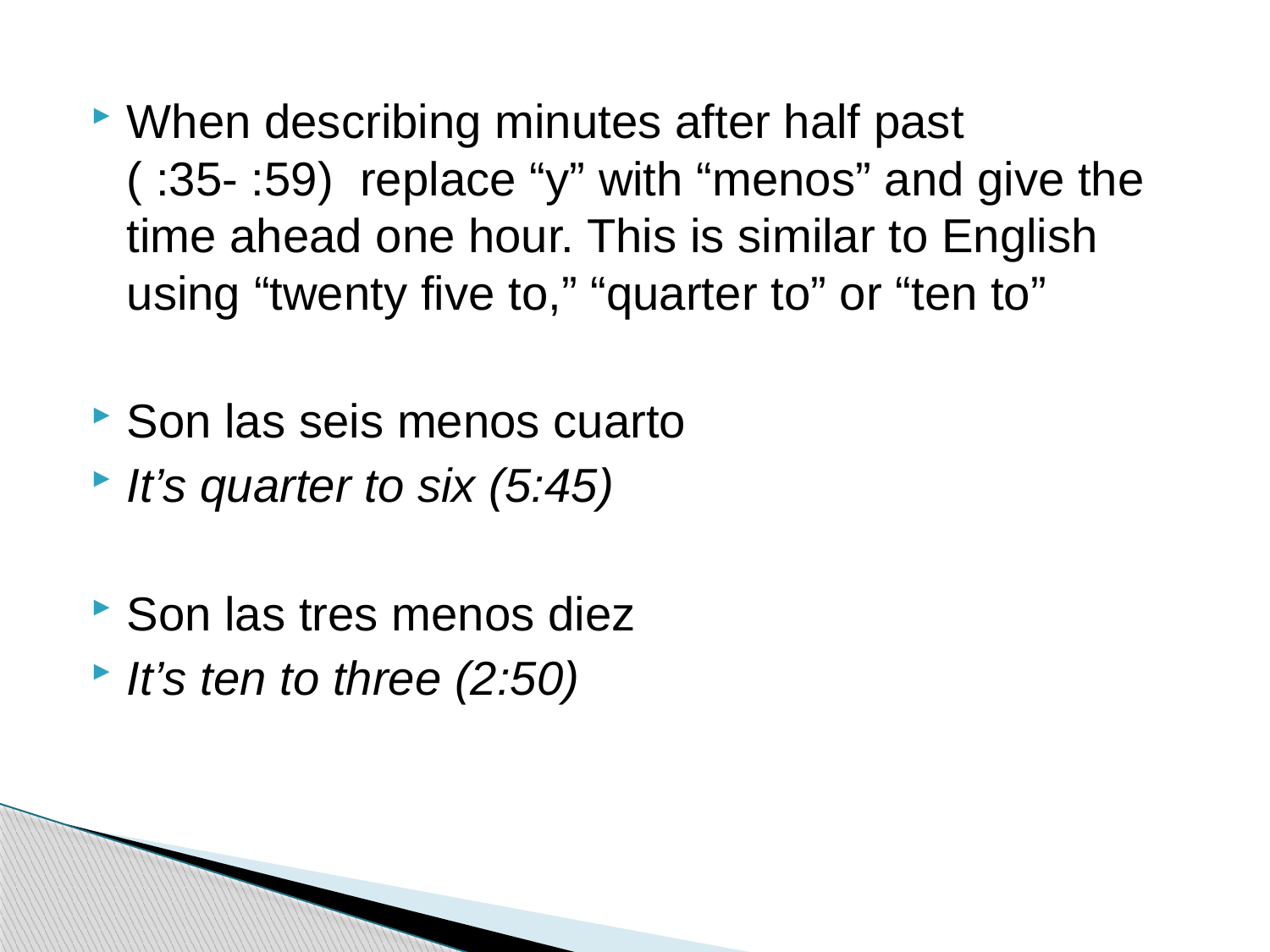

When describing minutes after half past         ( :35- :59)  replace “y” with “menos” and give the time ahead one hour. This is similar to English using “twenty five to,” “quarter to” or “ten to”

Son las seis menos cuarto
It’s quarter to six (5:45)

Son las tres menos diez
It’s ten to three (2:50)